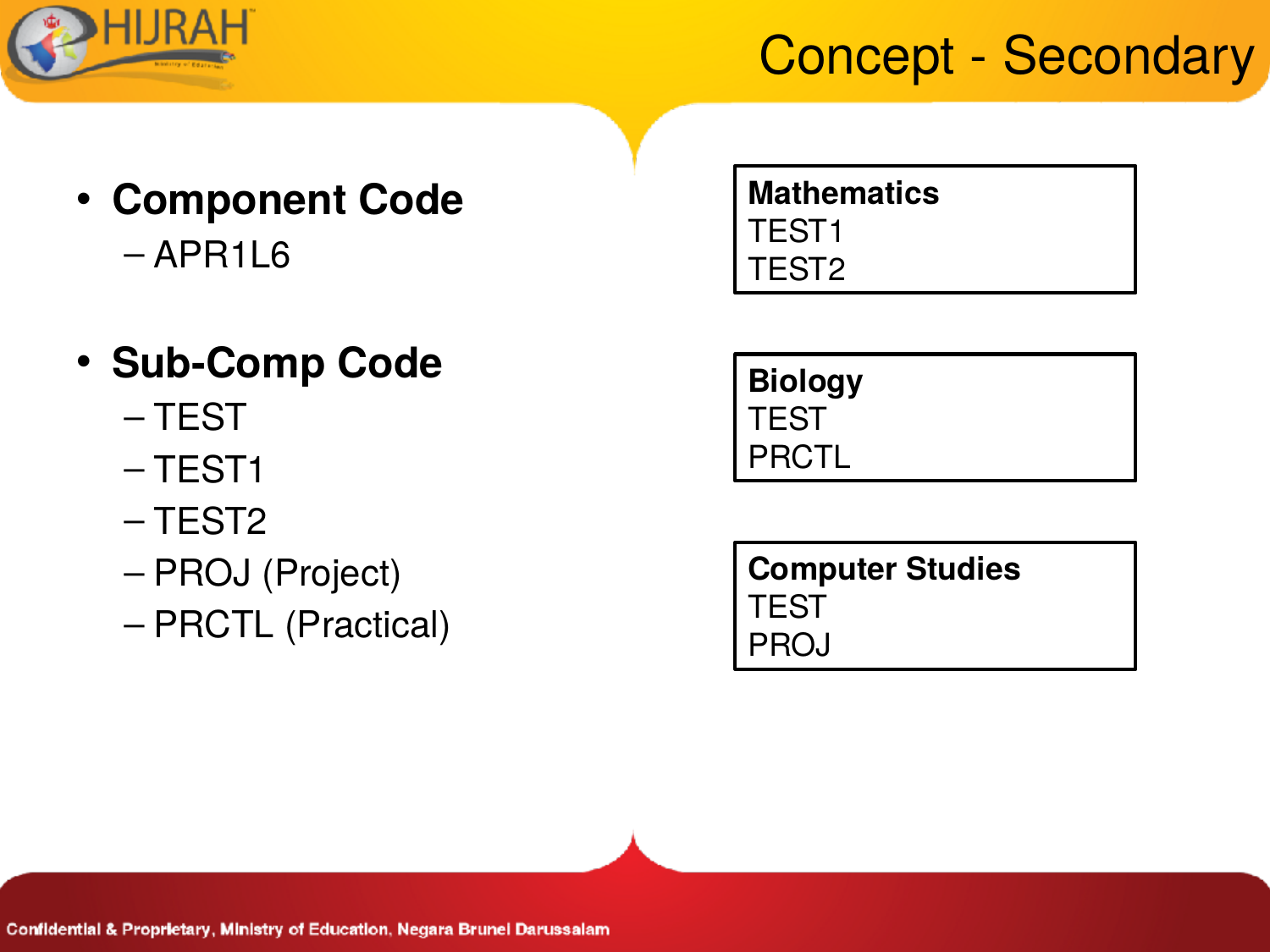

# Concept - Secondary
Component Code
APR1L6

Sub-Comp Code
TEST
TEST1
TEST2
PROJ (Project)
PRCTL (Practical)

Mathematics
TEST1
TEST2
Biology
TEST
PRCTL
Computer Studies
TEST
PROJ